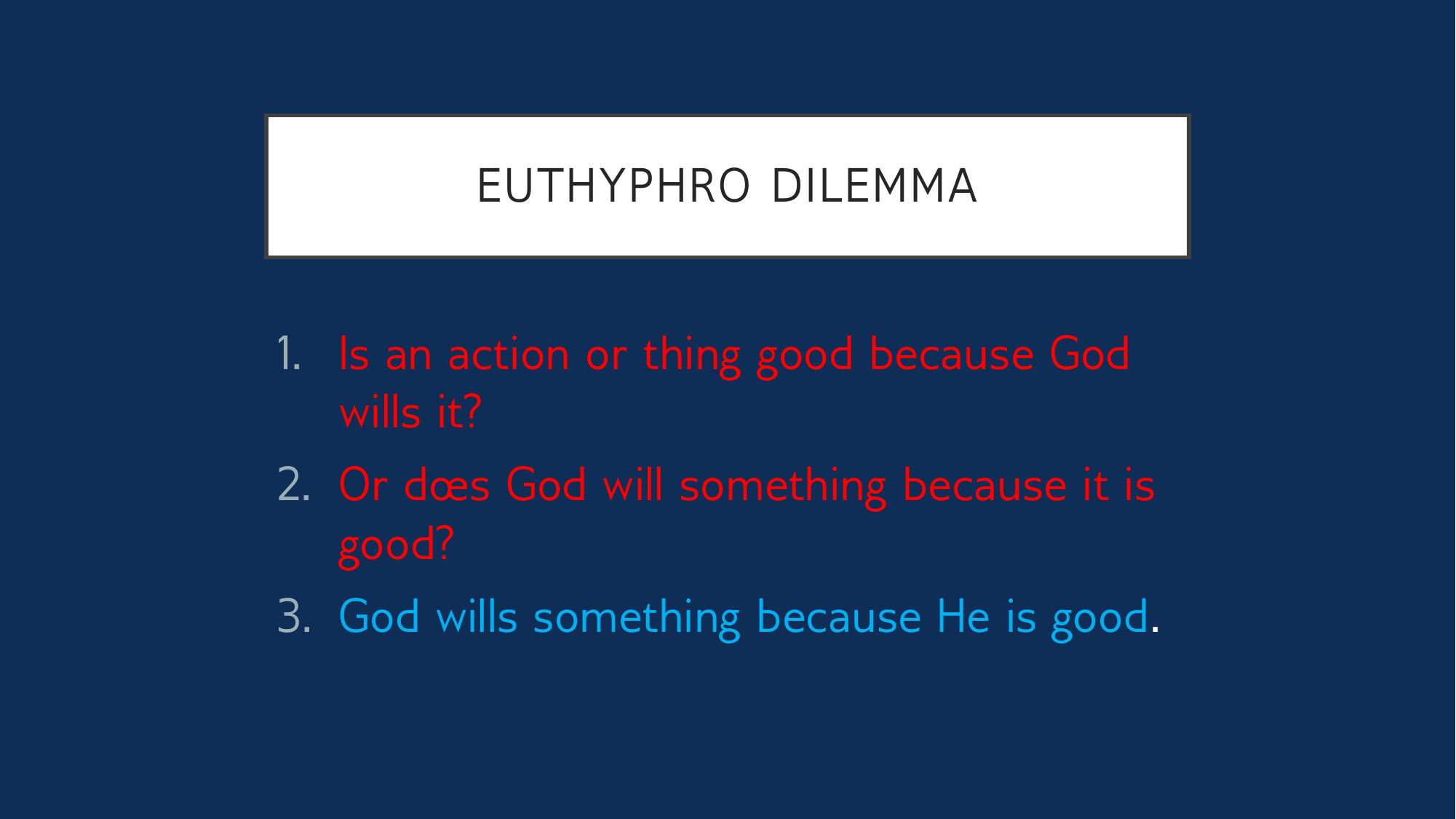

# Euthyphro Dilemma
Is an action or thing good because God wills it?
Or does God will something because it is good?
God wills something because He is good.